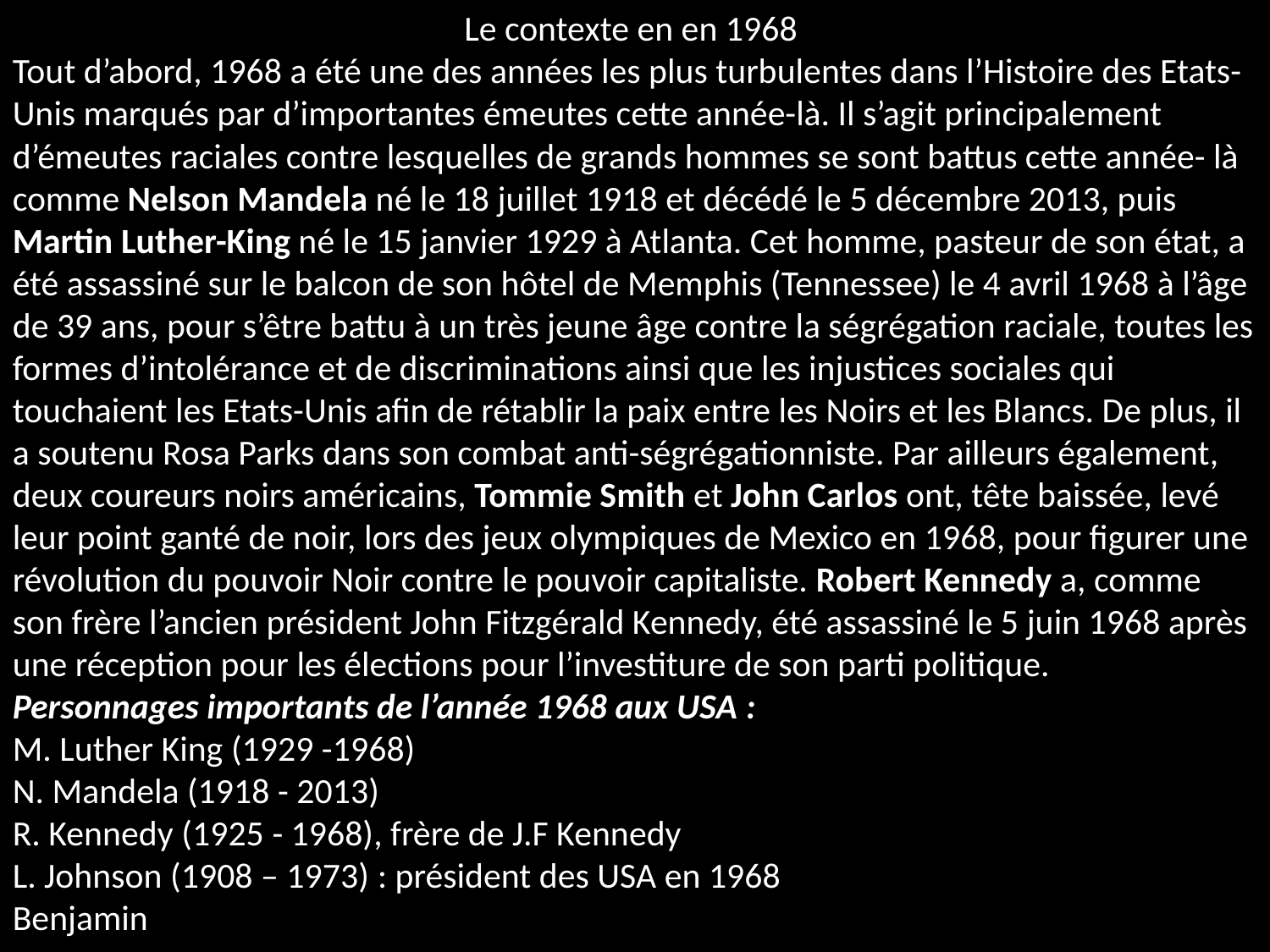

Le contexte en en 1968
Tout d’abord, 1968 a été une des années les plus turbulentes dans l’Histoire des Etats-Unis marqués par d’importantes émeutes cette année-là. Il s’agit principalement d’émeutes raciales contre lesquelles de grands hommes se sont battus cette année- là comme Nelson Mandela né le 18 juillet 1918 et décédé le 5 décembre 2013, puis Martin Luther-King né le 15 janvier 1929 à Atlanta. Cet homme, pasteur de son état, a été assassiné sur le balcon de son hôtel de Memphis (Tennessee) le 4 avril 1968 à l’âge de 39 ans, pour s’être battu à un très jeune âge contre la ségrégation raciale, toutes les formes d’intolérance et de discriminations ainsi que les injustices sociales qui touchaient les Etats-Unis afin de rétablir la paix entre les Noirs et les Blancs. De plus, il a soutenu Rosa Parks dans son combat anti-ségrégationniste. Par ailleurs également, deux coureurs noirs américains, Tommie Smith et John Carlos ont, tête baissée, levé leur point ganté de noir, lors des jeux olympiques de Mexico en 1968, pour figurer une révolution du pouvoir Noir contre le pouvoir capitaliste. Robert Kennedy a, comme son frère l’ancien président John Fitzgérald Kennedy, été assassiné le 5 juin 1968 après une réception pour les élections pour l’investiture de son parti politique.
Personnages importants de l’année 1968 aux USA :
M. Luther King (1929 -1968)
N. Mandela (1918 - 2013)
R. Kennedy (1925 - 1968), frère de J.F Kennedy
L. Johnson (1908 – 1973) : président des USA en 1968
Benjamin